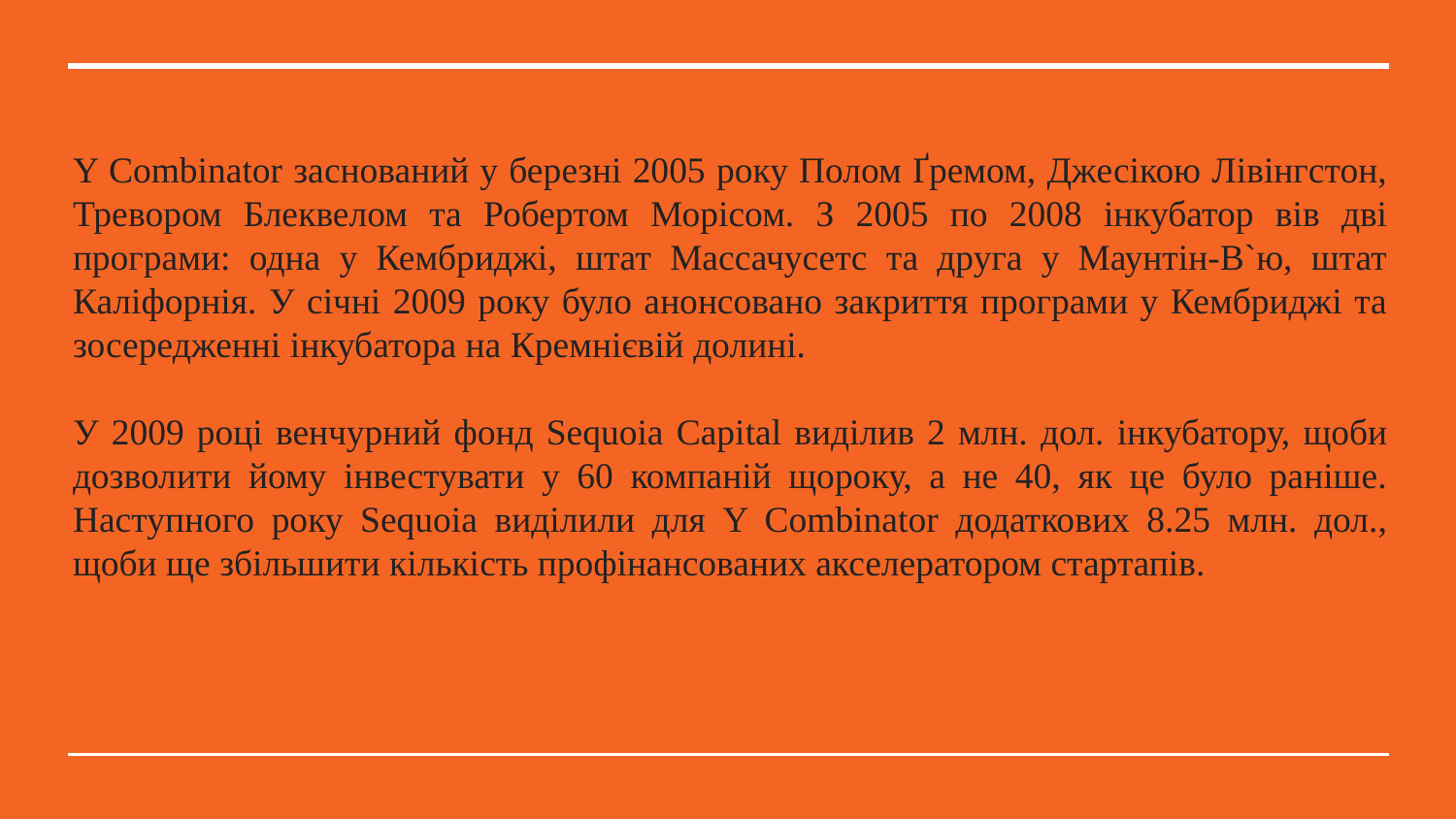

# Y Combinator заснований у березні 2005 року Полом Ґремом, Джесікою Лівінгстон, Тревором Блеквелом та Робертом Морісом. З 2005 по 2008 інкубатор вів дві програми: одна у Кембриджі, штат Массачусетс та друга у Маунтін-В`ю, штат Каліфорнія. У січні 2009 року було анонсовано закриття програми у Кембриджі та зосередженні інкубатора на Кремнієвій долині.

У 2009 році венчурний фонд Sequoia Capital виділив 2 млн. дол. інкубатору, щоби дозволити йому інвестувати у 60 компаній щороку, а не 40, як це було раніше. Наступного року Sequoia виділили для Y Combinator додаткових 8.25 млн. дол., щоби ще збільшити кількість профінансованих акселератором стартапів.